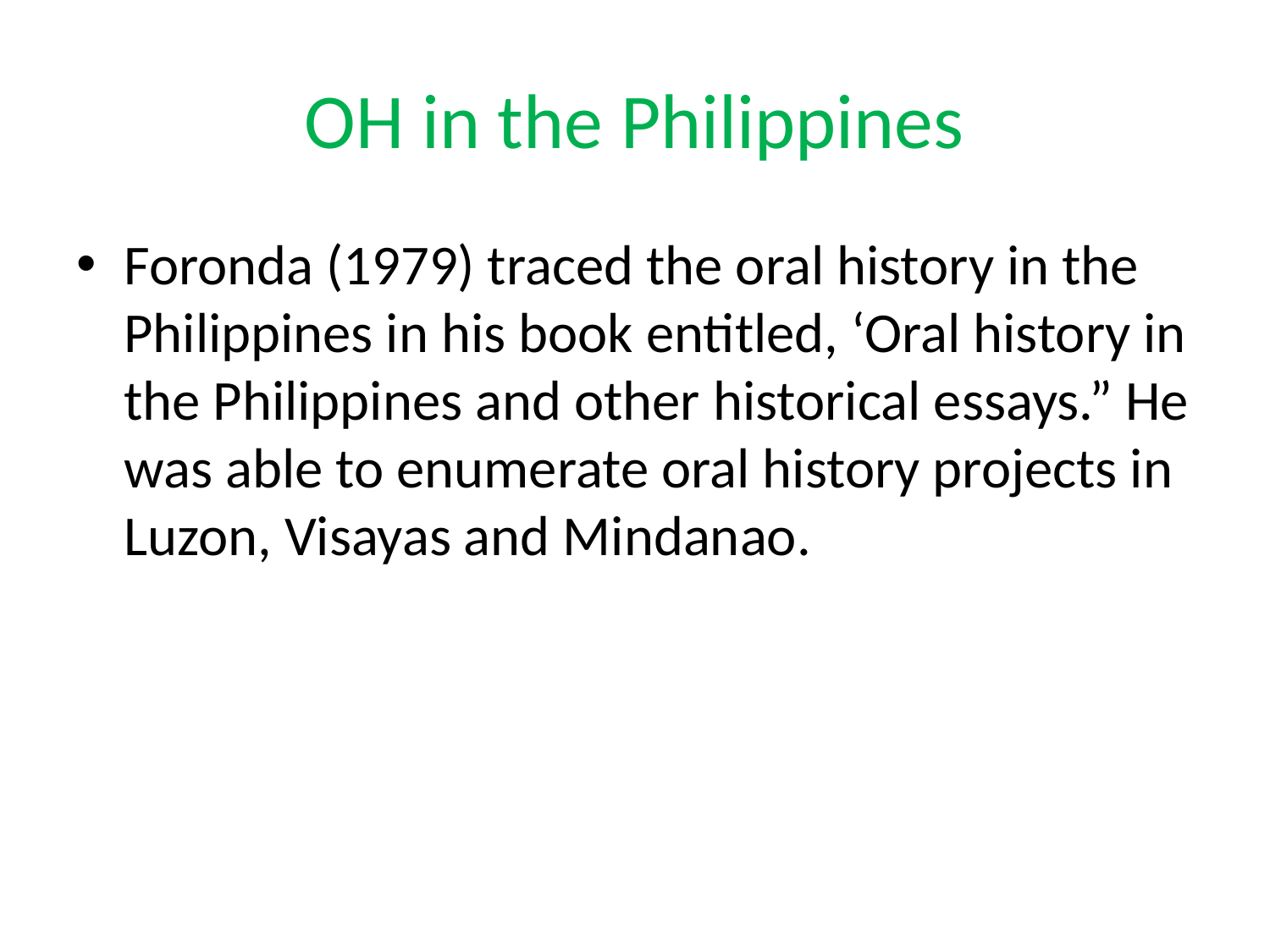

# OH in the Philippines
Foronda (1979) traced the oral history in the Philippines in his book entitled, ‘Oral history in the Philippines and other historical essays.” He was able to enumerate oral history projects in Luzon, Visayas and Mindanao.